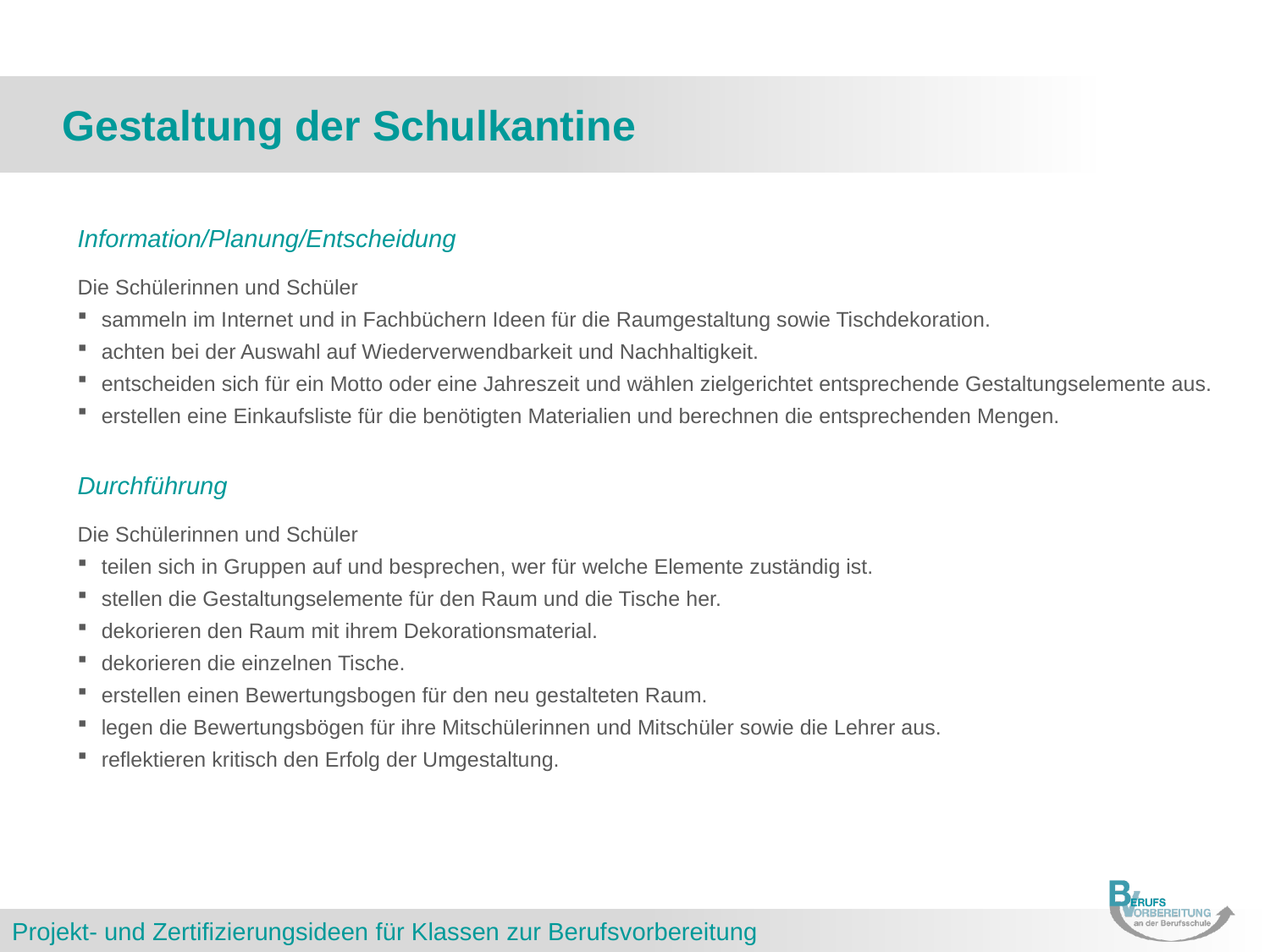

# Gestaltung der Schulkantine
Information/Planung/Entscheidung

Die Schülerinnen und Schüler
sammeln im Internet und in Fachbüchern Ideen für die Raumgestaltung sowie Tischdekoration.
achten bei der Auswahl auf Wiederverwendbarkeit und Nachhaltigkeit.
entscheiden sich für ein Motto oder eine Jahreszeit und wählen zielgerichtet entsprechende Gestaltungselemente aus.
erstellen eine Einkaufsliste für die benötigten Materialien und berechnen die entsprechenden Mengen.

Durchführung

Die Schülerinnen und Schüler
teilen sich in Gruppen auf und besprechen, wer für welche Elemente zuständig ist.
stellen die Gestaltungselemente für den Raum und die Tische her.
dekorieren den Raum mit ihrem Dekorationsmaterial.
dekorieren die einzelnen Tische.
erstellen einen Bewertungsbogen für den neu gestalteten Raum.
legen die Bewertungsbögen für ihre Mitschülerinnen und Mitschüler sowie die Lehrer aus.
reflektieren kritisch den Erfolg der Umgestaltung.